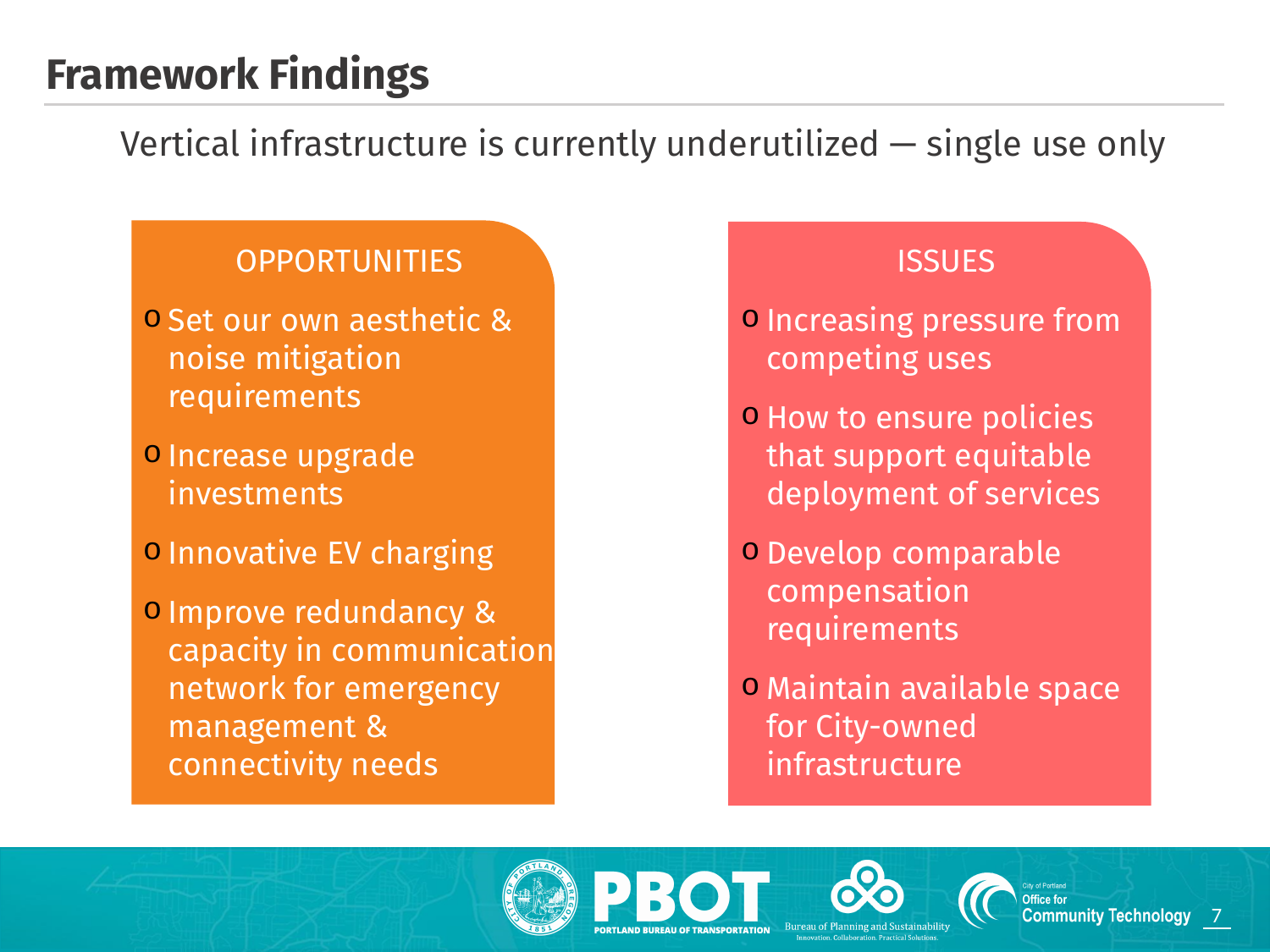

# Framework Findings
Vertical infrastructure is currently underutilized — single use only

OPPORTUNITIES
Set our own aesthetic & noise mitigation requirements
Increase upgrade investments
Innovative EV charging
Improve redundancy & capacity in communication network for emergency management & connectivity needs
ISSUES
Increasing pressure from competing uses
How to ensure policies that support equitable deployment of services
Develop comparable compensation requirements
Maintain available space for City-owned infrastructure